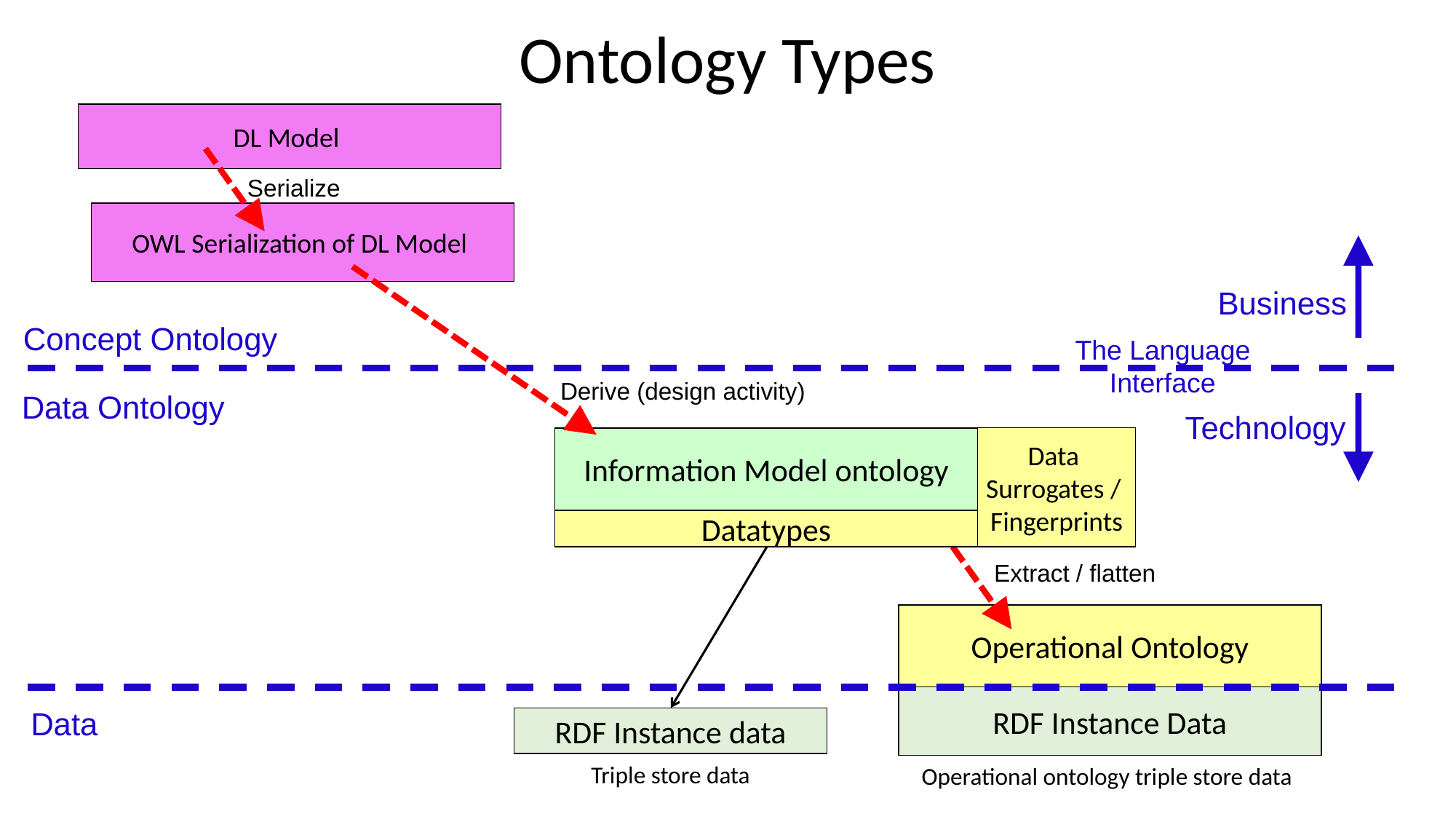

# Ontology Types
DL Model

Serialize
OWL Serialization of DL Model

Business
Concept Ontology
The Language Interface
Derive (design activity)
Data Ontology

Technology
Data
Surrogates /
Fingerprints
Information Model ontology
Datatypes

Extract / flatten
Operational Ontology
RDF Instance Data
Data
RDF Instance data
Triple store data
Operational ontology triple store data